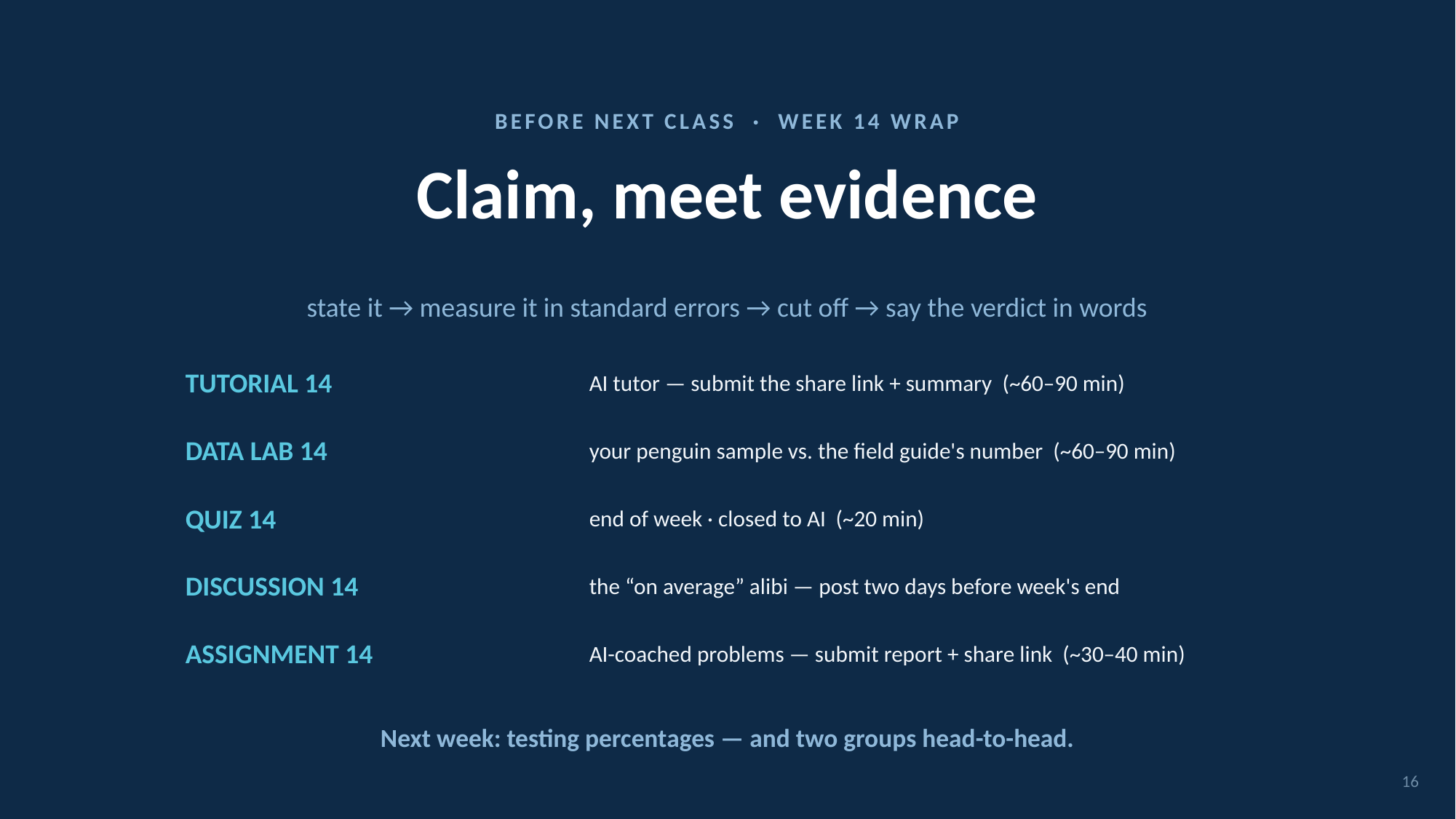

BEFORE NEXT CLASS  ·  WEEK 14 WRAP
# Claim, meet evidence
state it → measure it in standard errors → cut off → say the verdict in words
TUTORIAL 14
AI tutor — submit the share link + summary  (~60–90 min)
DATA LAB 14
your penguin sample vs. the field guide's number  (~60–90 min)
QUIZ 14
end of week · closed to AI  (~20 min)
DISCUSSION 14
the “on average” alibi — post two days before week's end
ASSIGNMENT 14
AI-coached problems — submit report + share link  (~30–40 min)
Next week: testing percentages — and two groups head-to-head.
16